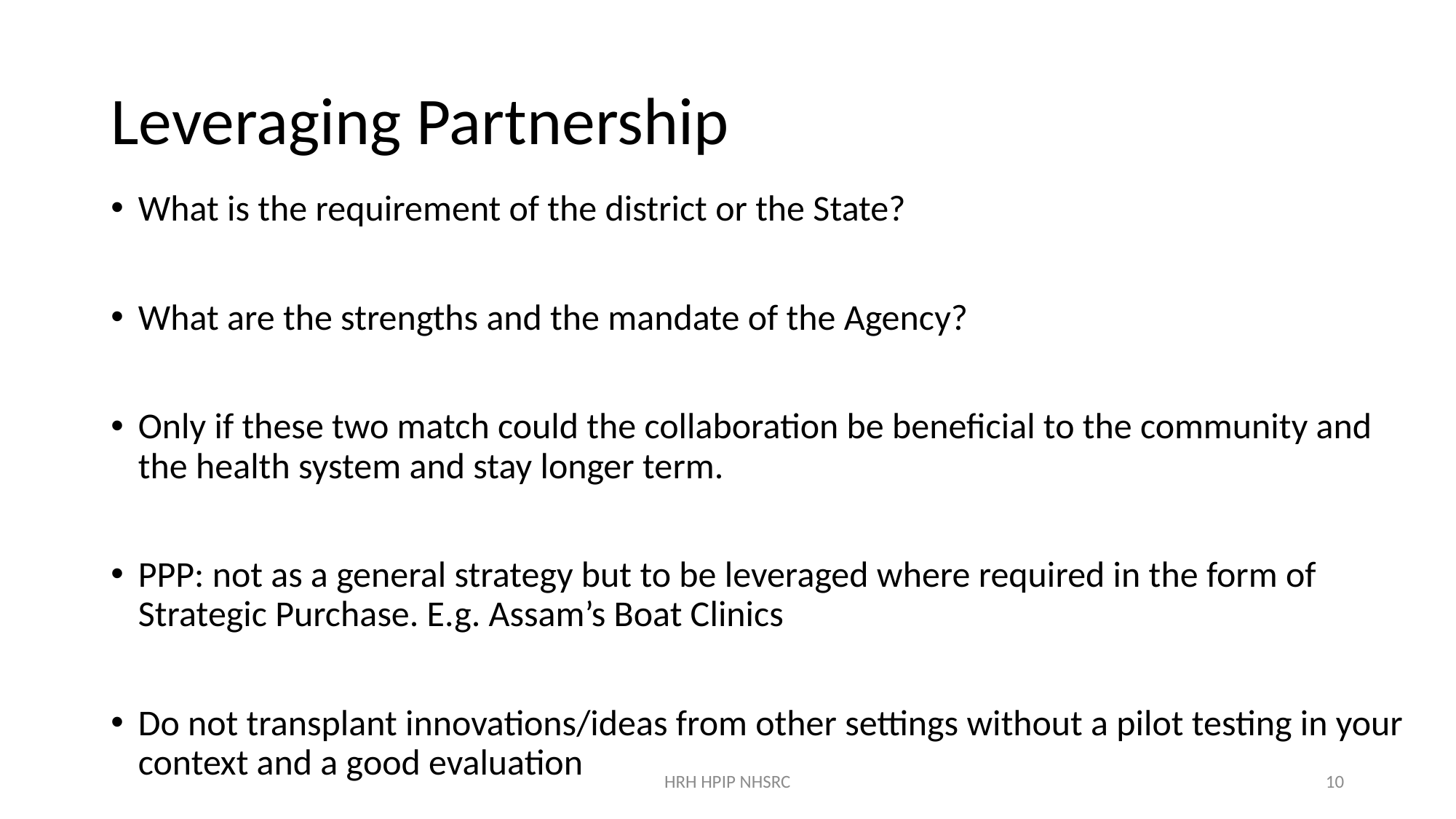

# Leveraging Partnership
What is the requirement of the district or the State?

What are the strengths and the mandate of the Agency?

Only if these two match could the collaboration be beneficial to the community and the health system and stay longer term.

PPP: not as a general strategy but to be leveraged where required in the form of Strategic Purchase. E.g. Assam’s Boat Clinics

Do not transplant innovations/ideas from other settings without a pilot testing in your context and a good evaluation

Communicate with your teams in district, blocks and facilities. Letters are not enough. It may not be grievance all the time. It could be a rumour or worry. Uncertainty will drain talent.
HRH HPIP NHSRC
10